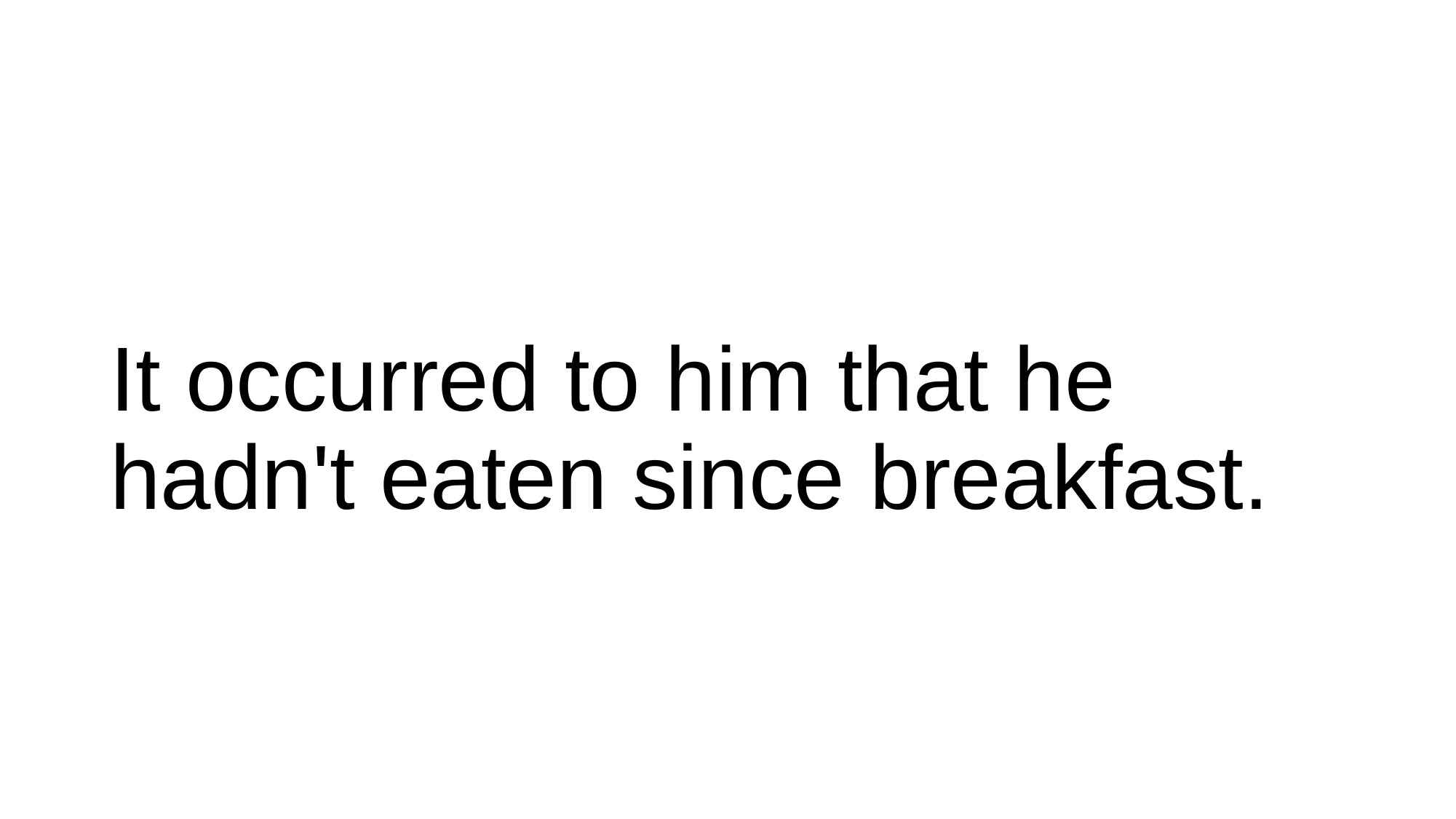

# It occurred to him that he hadn't eaten since breakfast.